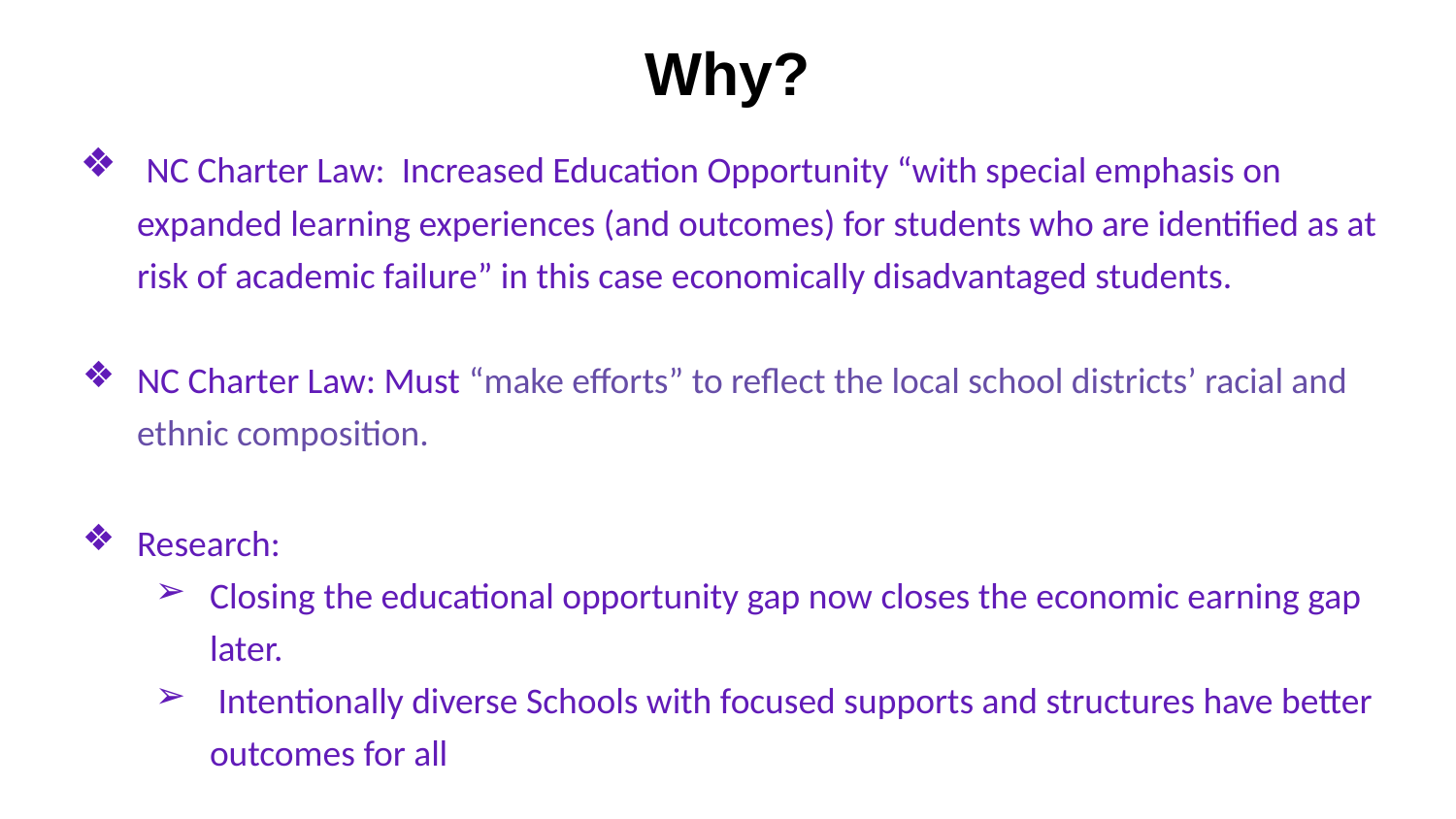

# Why?
 NC Charter Law:  Increased Education Opportunity “with special emphasis on expanded learning experiences (and outcomes) for students who are identified as at risk of academic failure” in this case economically disadvantaged students.

NC Charter Law: Must “make efforts” to reflect the local school districts’ racial and ethnic composition.

Research:
Closing the educational opportunity gap now closes the economic earning gap later.
 Intentionally diverse Schools with focused supports and structures have better outcomes for all